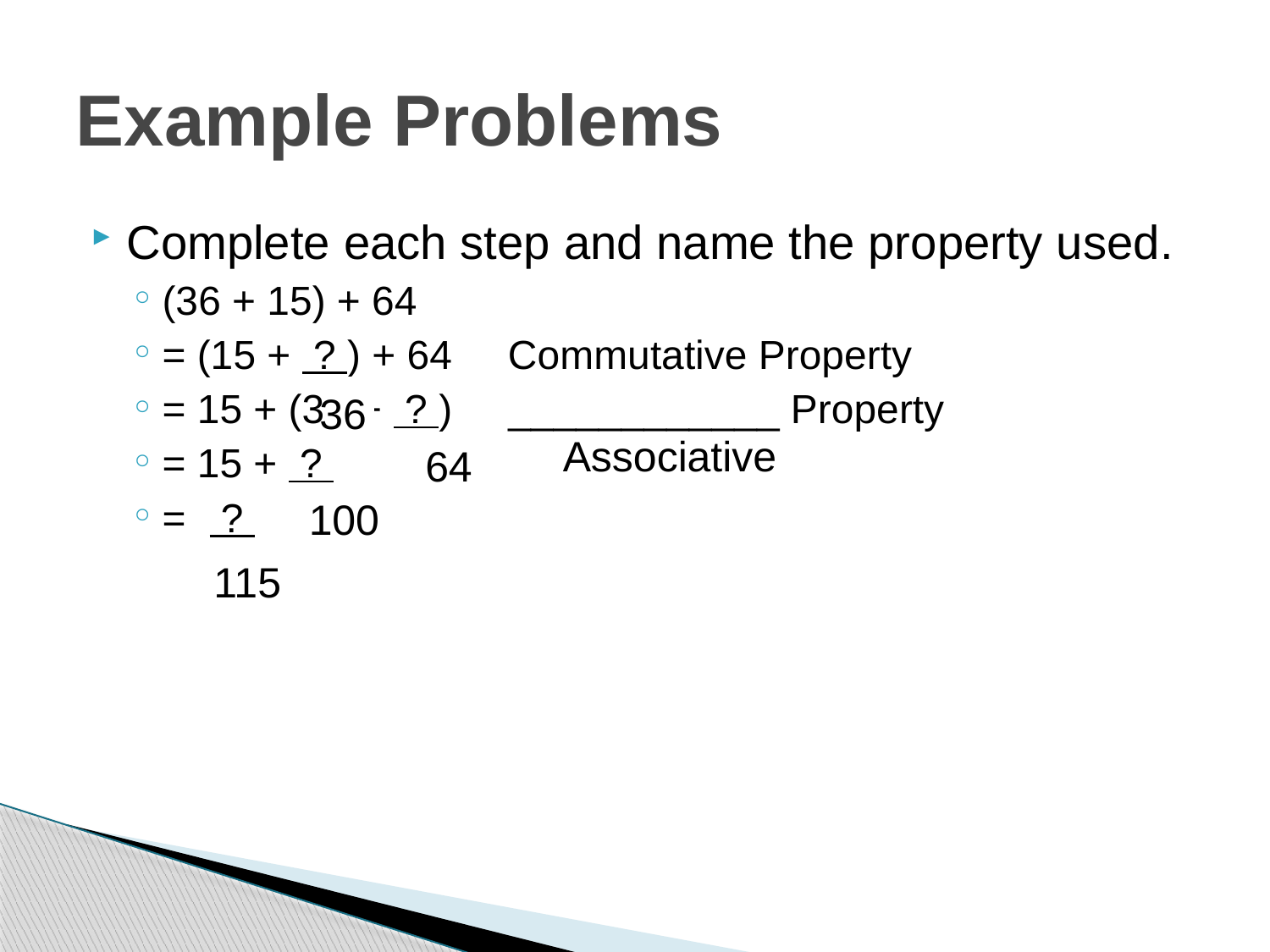

# Example Problems
Complete each step and name the property used.
(36 + 15) + 64
= (15 +  ? ) + 64     Commutative Property
= 15 + (36 +  ? )     ____________ Property
= 15 +  ? )
== ? _
36

Associative
64

100

115